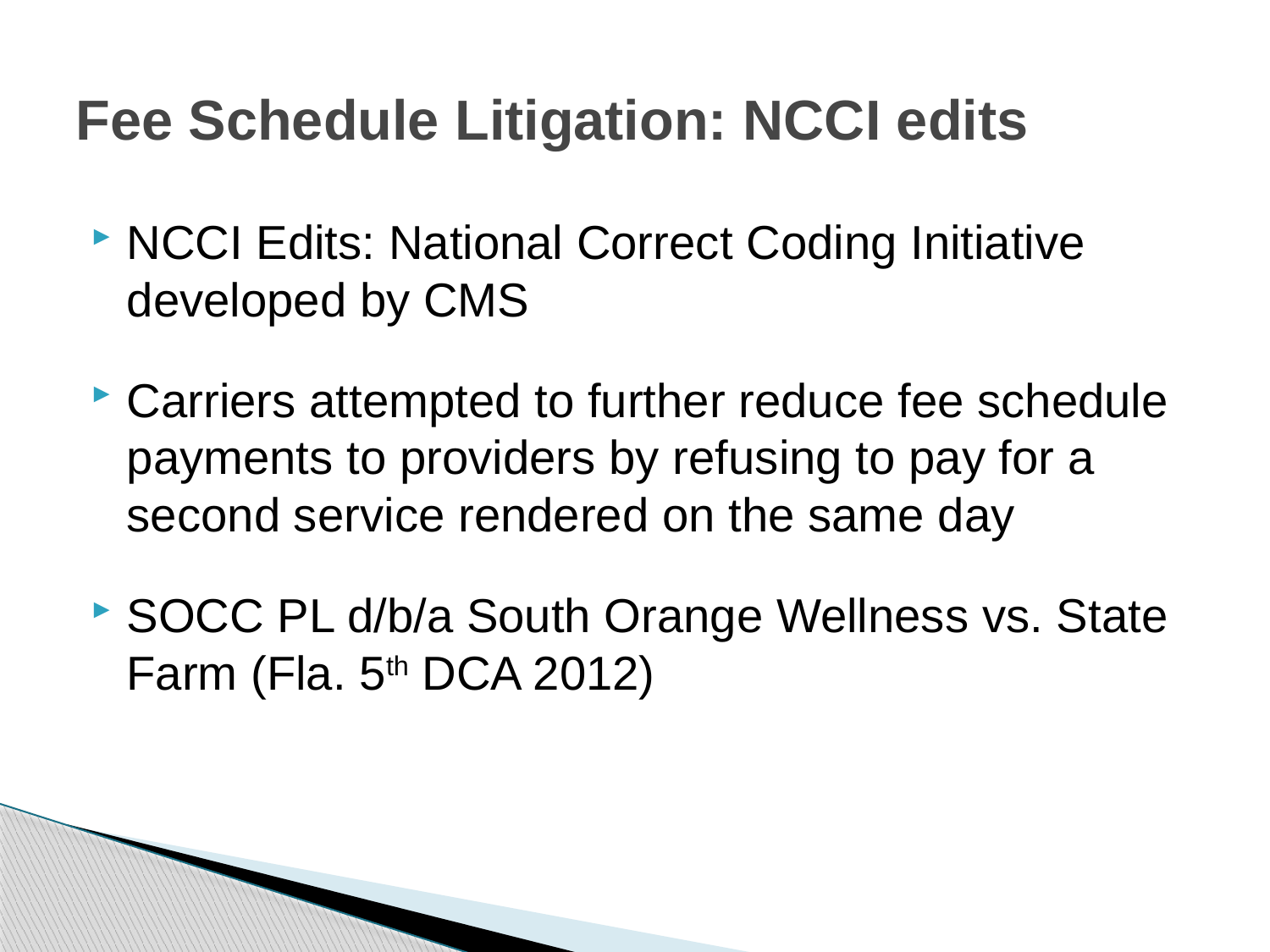

# Fee Schedule Litigation: NCCI edits
NCCI Edits: National Correct Coding Initiative developed by CMS

Carriers attempted to further reduce fee schedule payments to providers by refusing to pay for a second service rendered on the same day

SOCC PL d/b/a South Orange Wellness vs. State Farm (Fla. 5th DCA 2012)